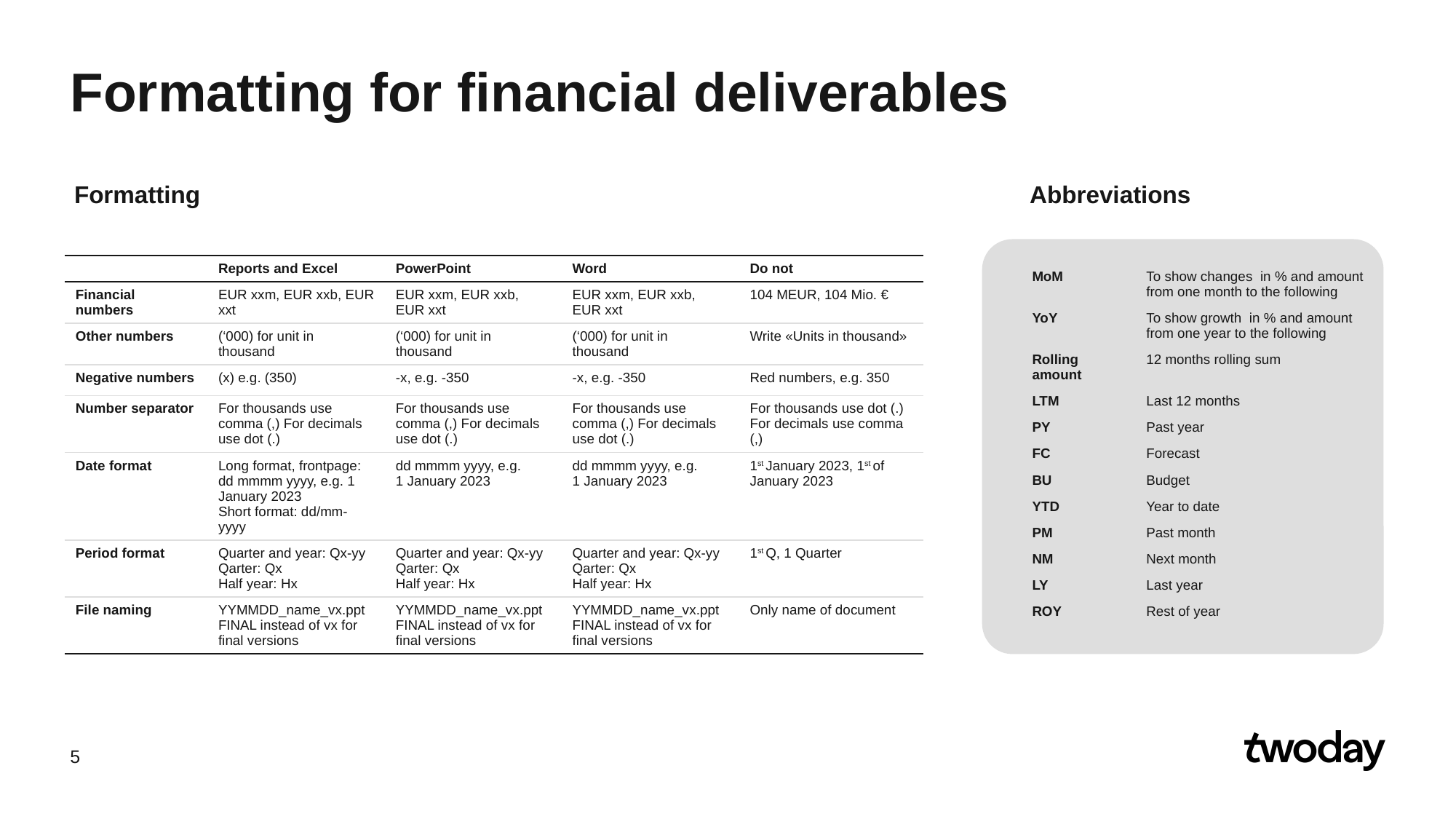

# Formatting for financial deliverables
Formatting
Abbreviations

|  | Reports and Excel | PowerPoint | Word | Do not |
| --- | --- | --- | --- | --- |
| Financial numbers | EUR xxm, EUR xxb, EUR xxt | EUR xxm, EUR xxb, EUR xxt | EUR xxm, EUR xxb, EUR xxt | 104 MEUR, 104 Mio. € |
| Other numbers | (‘000) for unit in thousand | (‘000) for unit in thousand | (‘000) for unit in thousand | Write «Units in thousand» |
| Negative numbers | (x) e.g. (350) | -x, e.g. -350 | -x, e.g. -350 | Red numbers, e.g. 350 |
| Number separator | For thousands use comma (,) For decimals use dot (.) | For thousands use comma (,) For decimals use dot (.) | For thousands use comma (,) For decimals use dot (.) | For thousands use dot (.) For decimals use comma (,) |
| Date format | Long format, frontpage: dd mmmm yyyy, e.g. 1 January 2023 Short format: dd/mm-yyyy | dd mmmm yyyy, e.g. 1 January 2023 | dd mmmm yyyy, e.g. 1 January 2023 | 1st January 2023, 1st of January 2023 |
| Period format | Quarter and year: Qx-yy Qarter: Qx Half year: Hx | Quarter and year: Qx-yy Qarter: Qx Half year: Hx | Quarter and year: Qx-yy Qarter: Qx Half year: Hx | 1st Q, 1 Quarter |
| File naming | YYMMDD\_name\_vx.ppt FINAL instead of vx for final versions | YYMMDD\_name\_vx.ppt FINAL instead of vx for final versions | YYMMDD\_name\_vx.ppt FINAL instead of vx for final versions | Only name of document |
| MoM | To show changes in % and amount from one month to the following |
| --- | --- |
| YoY | To show growth in % and amount from one year to the following |
| Rolling amount | 12 months rolling sum |
| LTM | Last 12 months |
| PY | Past year |
| FC | Forecast |
| BU | Budget |
| YTD | Year to date |
| PM | Past month |
| NM | Next month |
| LY | Last year |
| ROY | Rest of year |